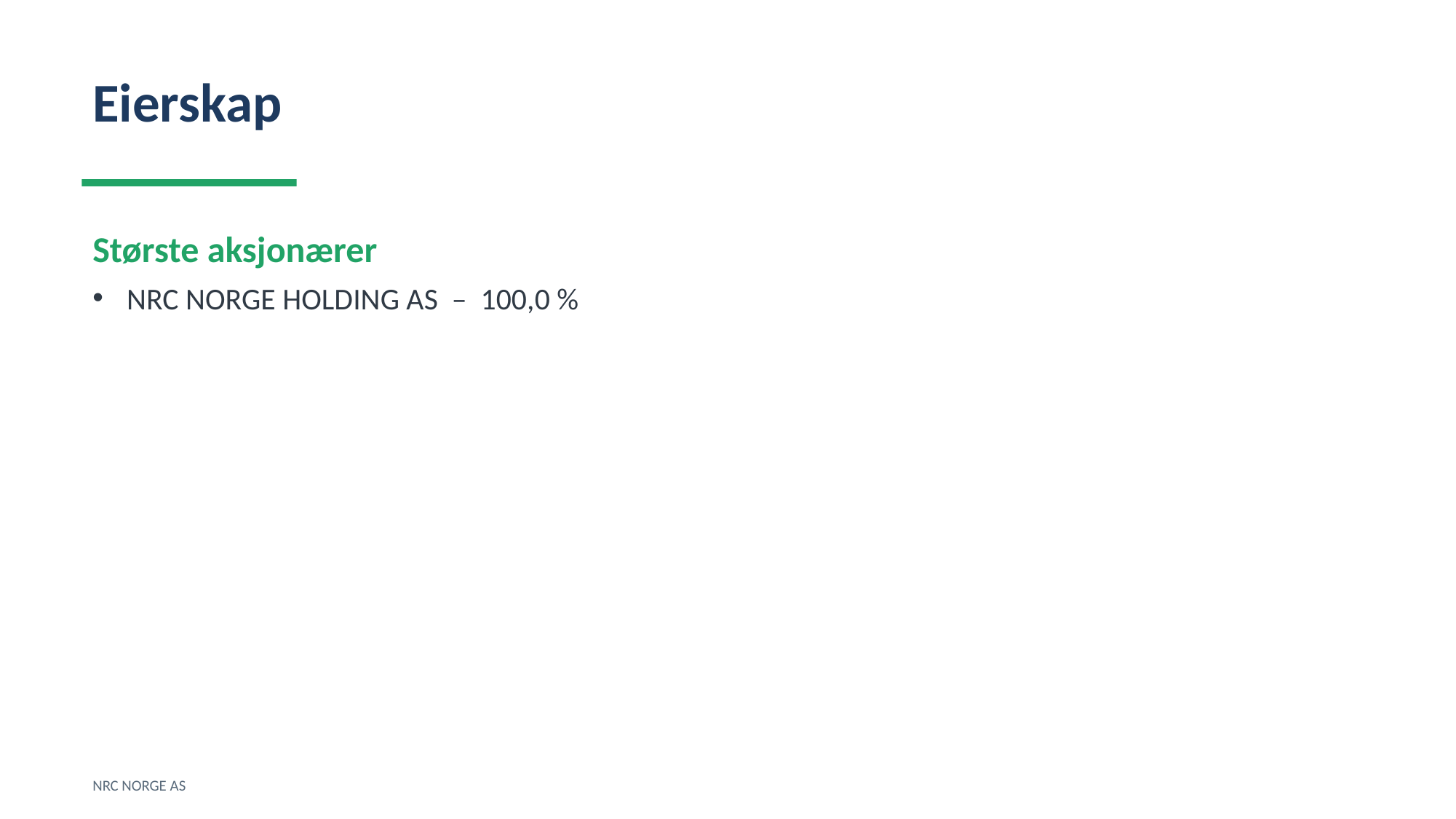

Eierskap

Største aksjonærer
NRC NORGE HOLDING AS  –  100,0 %
NRC NORGE AS